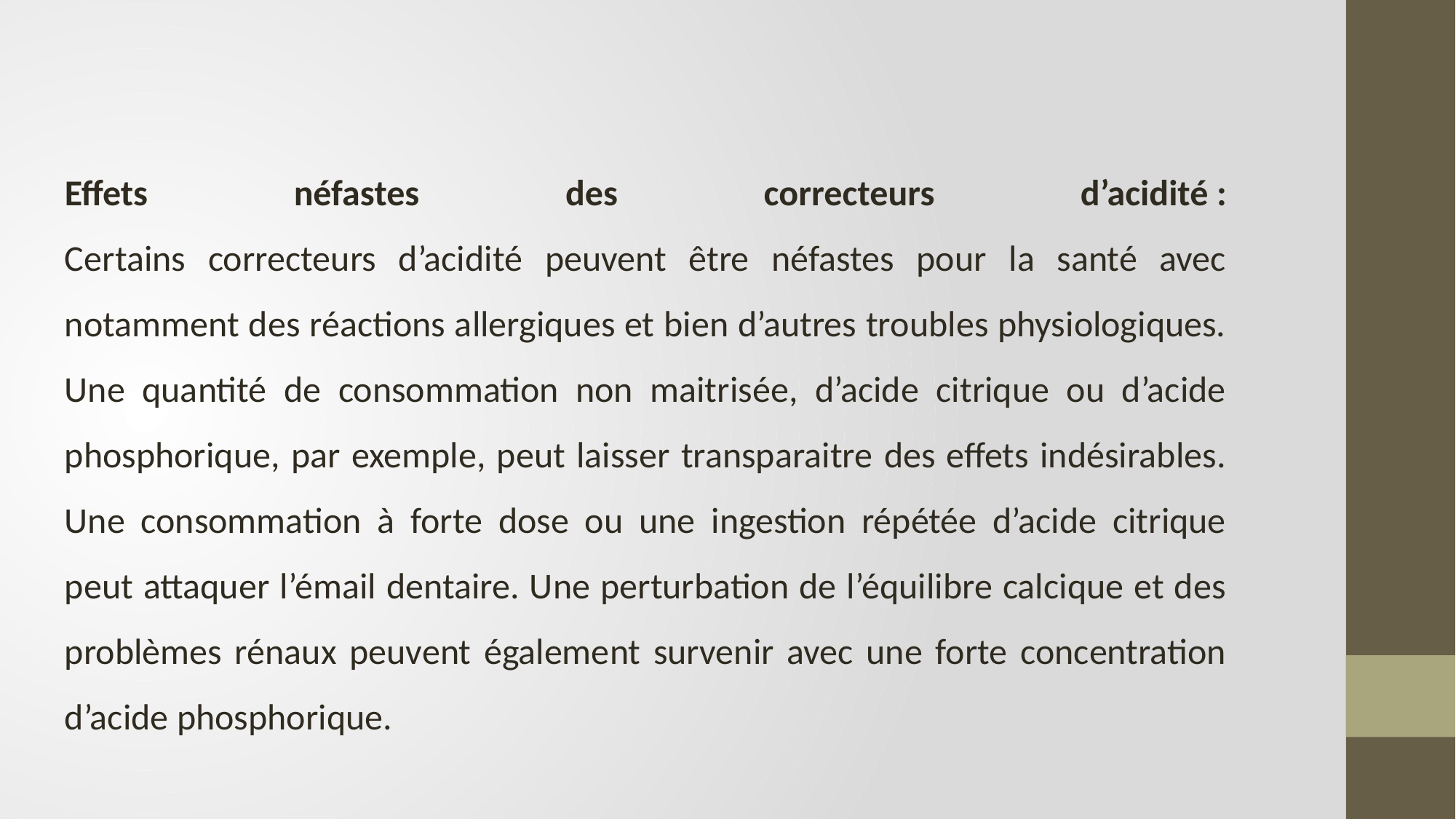

Effets néfastes des correcteurs d’acidité :
Certains correcteurs d’acidité peuvent être néfastes pour la santé avec notamment des réactions allergiques et bien d’autres troubles physiologiques. Une quantité de consommation non maitrisée, d’acide citrique ou d’acide phosphorique, par exemple, peut laisser transparaitre des effets indésirables. Une consommation à forte dose ou une ingestion répétée d’acide citrique peut attaquer l’émail dentaire. Une perturbation de l’équilibre calcique et des problèmes rénaux peuvent également survenir avec une forte concentration d’acide phosphorique.